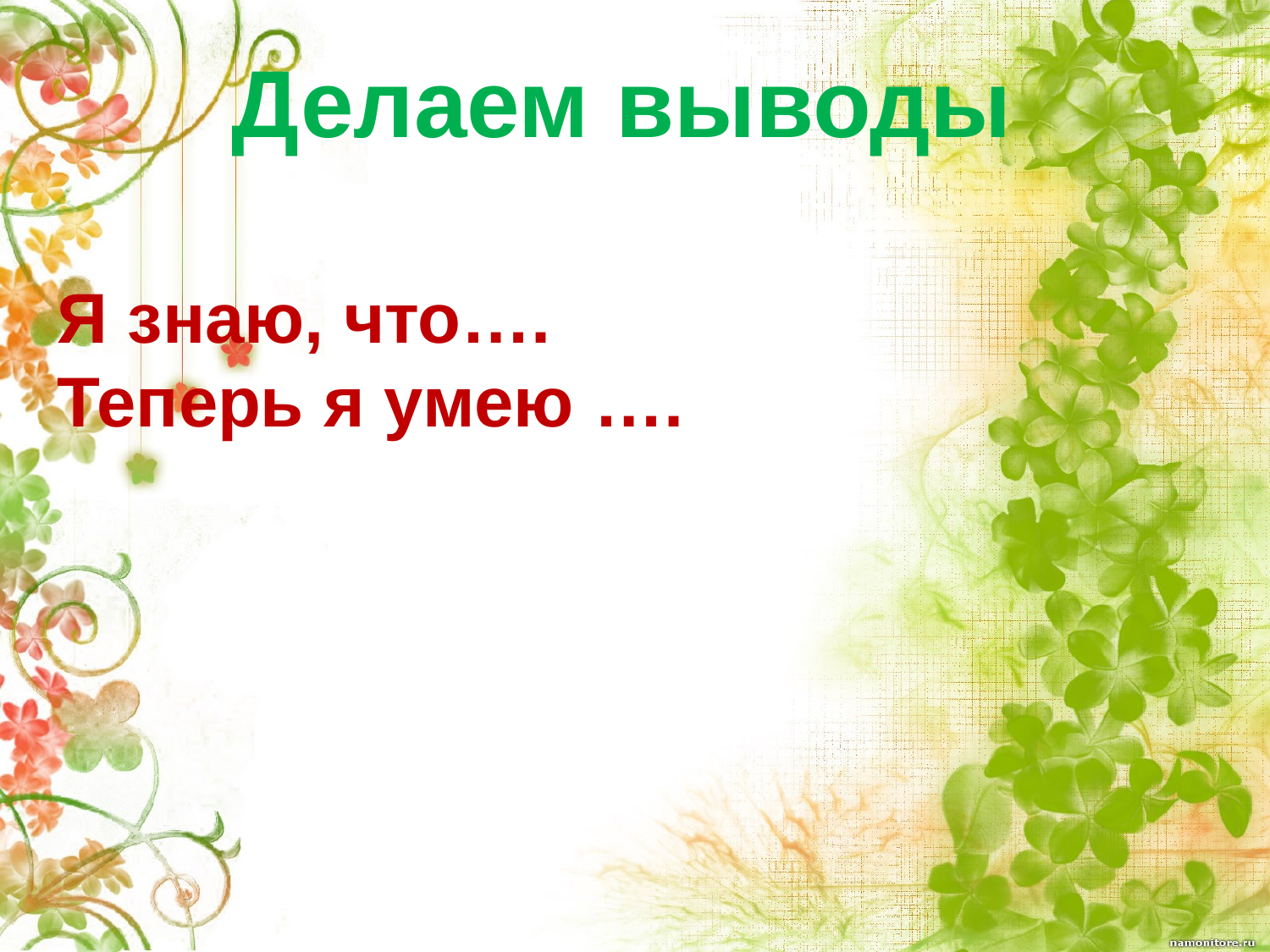

Делаем выводы
Я знаю, что….
Теперь я умею ….